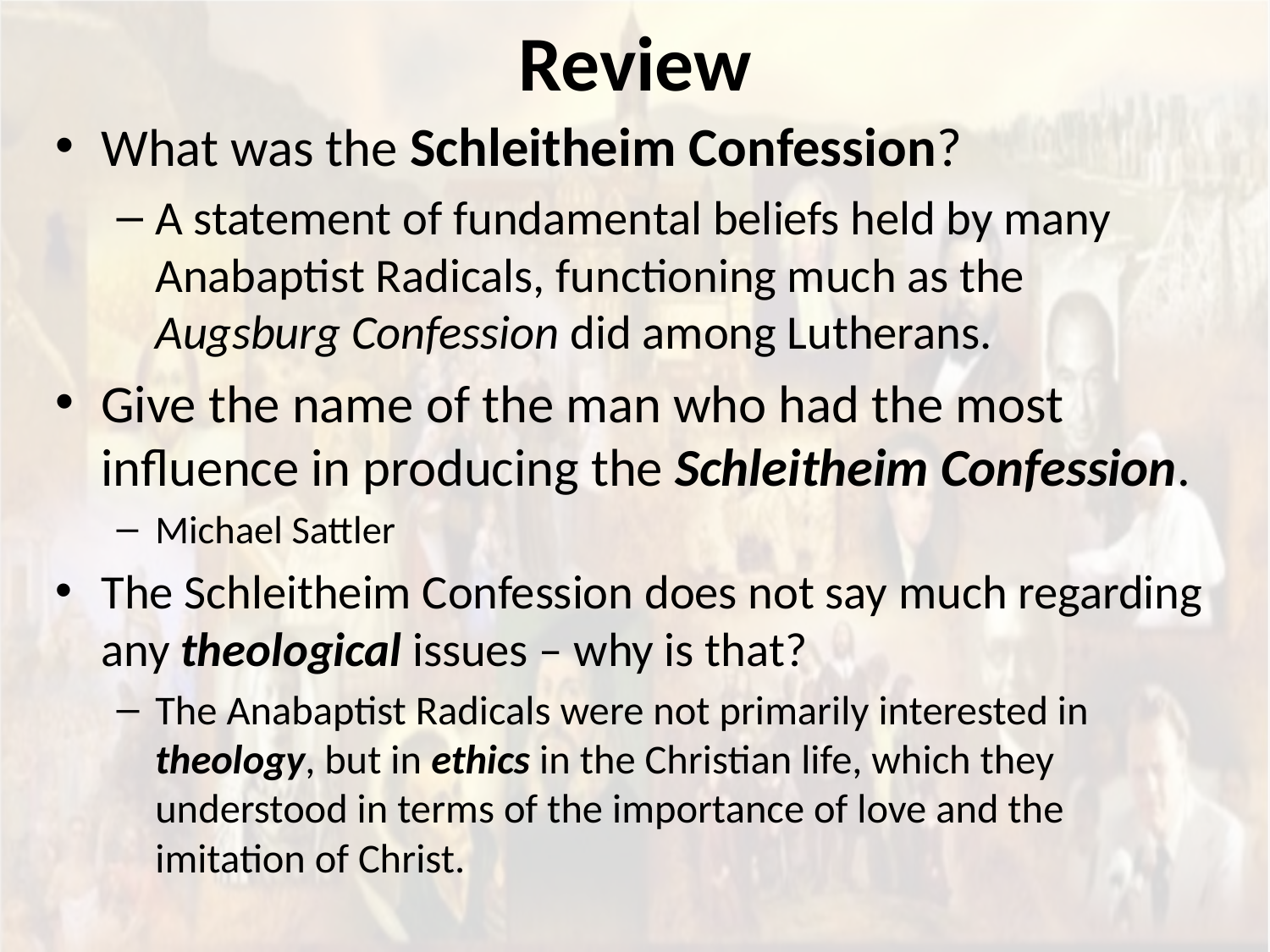

# Review
What was the Schleitheim Confession?
A statement of fundamental beliefs held by many Anabaptist Radicals, functioning much as the Augsburg Confession did among Lutherans.
Give the name of the man who had the most influence in producing the Schleitheim Confession.
Michael Sattler
The Schleitheim Confession does not say much regarding any theological issues – why is that?
The Anabaptist Radicals were not primarily interested in theology, but in ethics in the Christian life, which they understood in terms of the importance of love and the imitation of Christ.